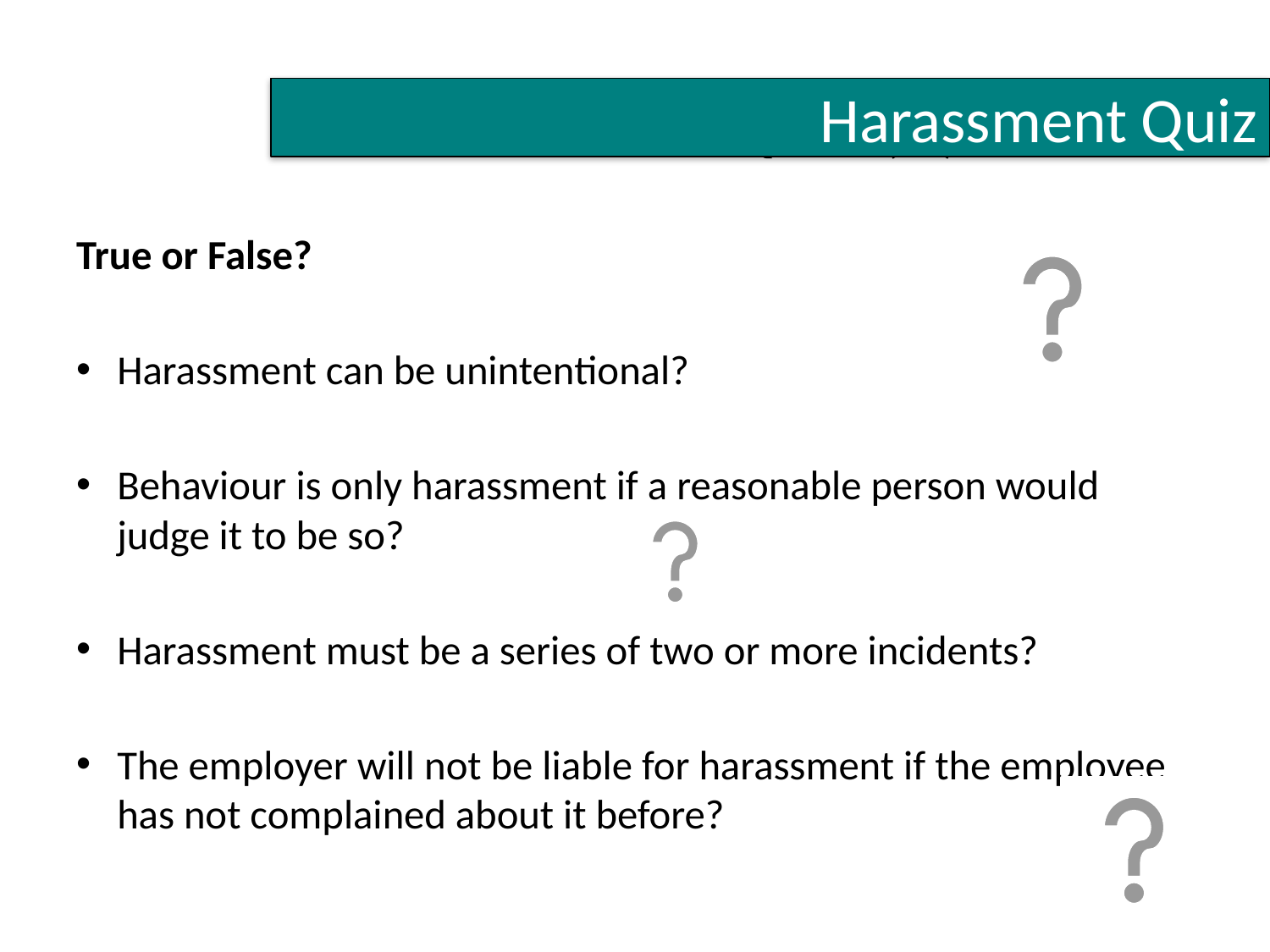

# Harassment: Quiz (1)
Harassment Quiz
True or False?

Harassment can be unintentional?

Behaviour is only harassment if a reasonable person would judge it to be so?

Harassment must be a series of two or more incidents?

The employer will not be liable for harassment if the employee has not complained about it before?